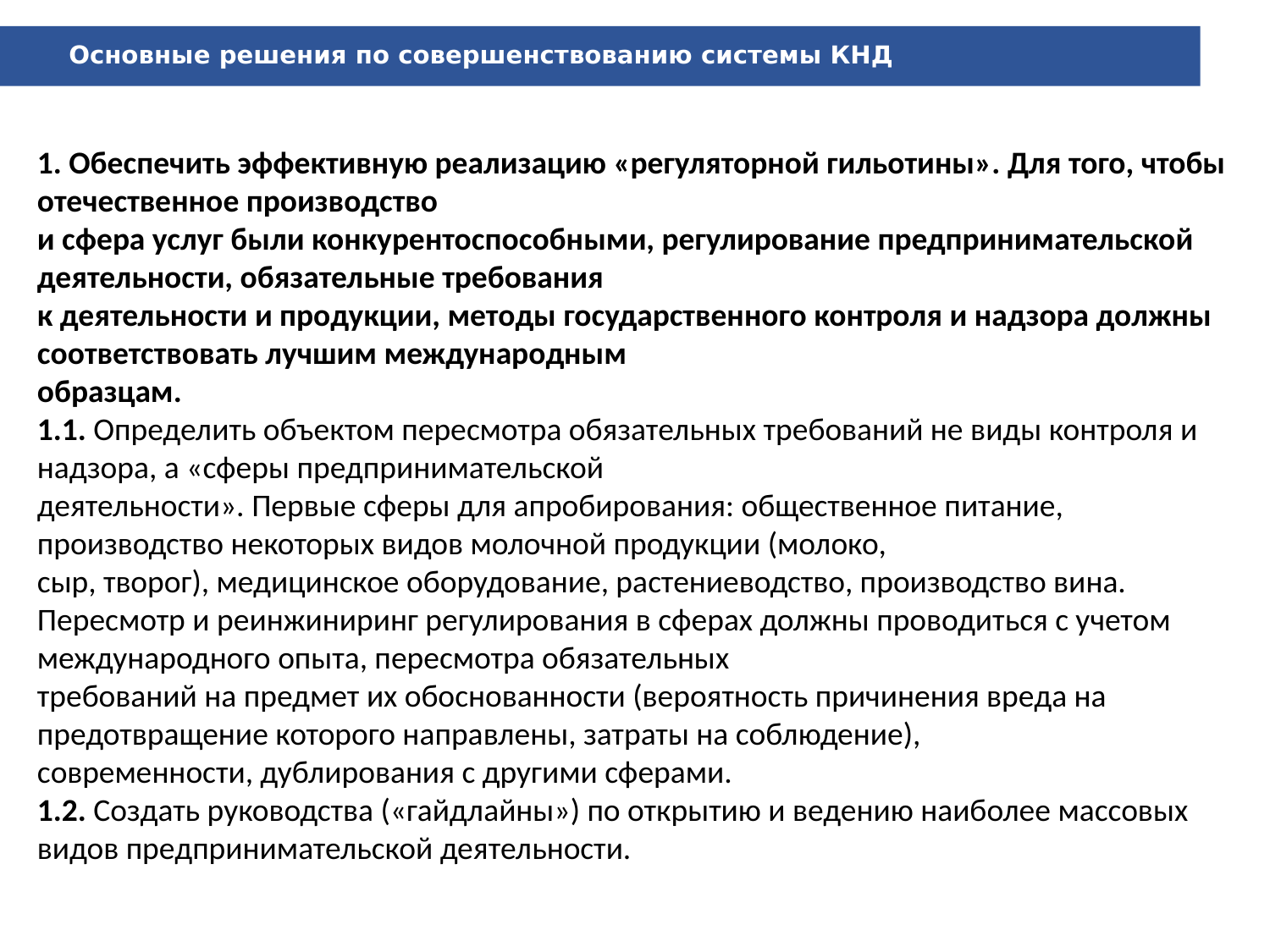

Основные решения по совершенствованию системы КНД
1. Обеспечить эффективную реализацию «регуляторной гильотины». Для того, чтобы отечественное производство
и сфера услуг были конкурентоспособными, регулирование предпринимательской деятельности, обязательные требования
к деятельности и продукции, методы государственного контроля и надзора должны соответствовать лучшим международным
образцам.
1.1. Определить объектом пересмотра обязательных требований не виды контроля и надзора, а «сферы предпринимательской
деятельности». Первые сферы для апробирования: общественное питание, производство некоторых видов молочной продукции (молоко,
сыр, творог), медицинское оборудование, растениеводство, производство вина.
Пересмотр и реинжиниринг регулирования в сферах должны проводиться с учетом международного опыта, пересмотра обязательных
требований на предмет их обоснованности (вероятность причинения вреда на предотвращение которого направлены, затраты на соблюдение),
современности, дублирования с другими сферами.
1.2. Создать руководства («гайдлайны») по открытию и ведению наиболее массовых видов предпринимательской деятельности.